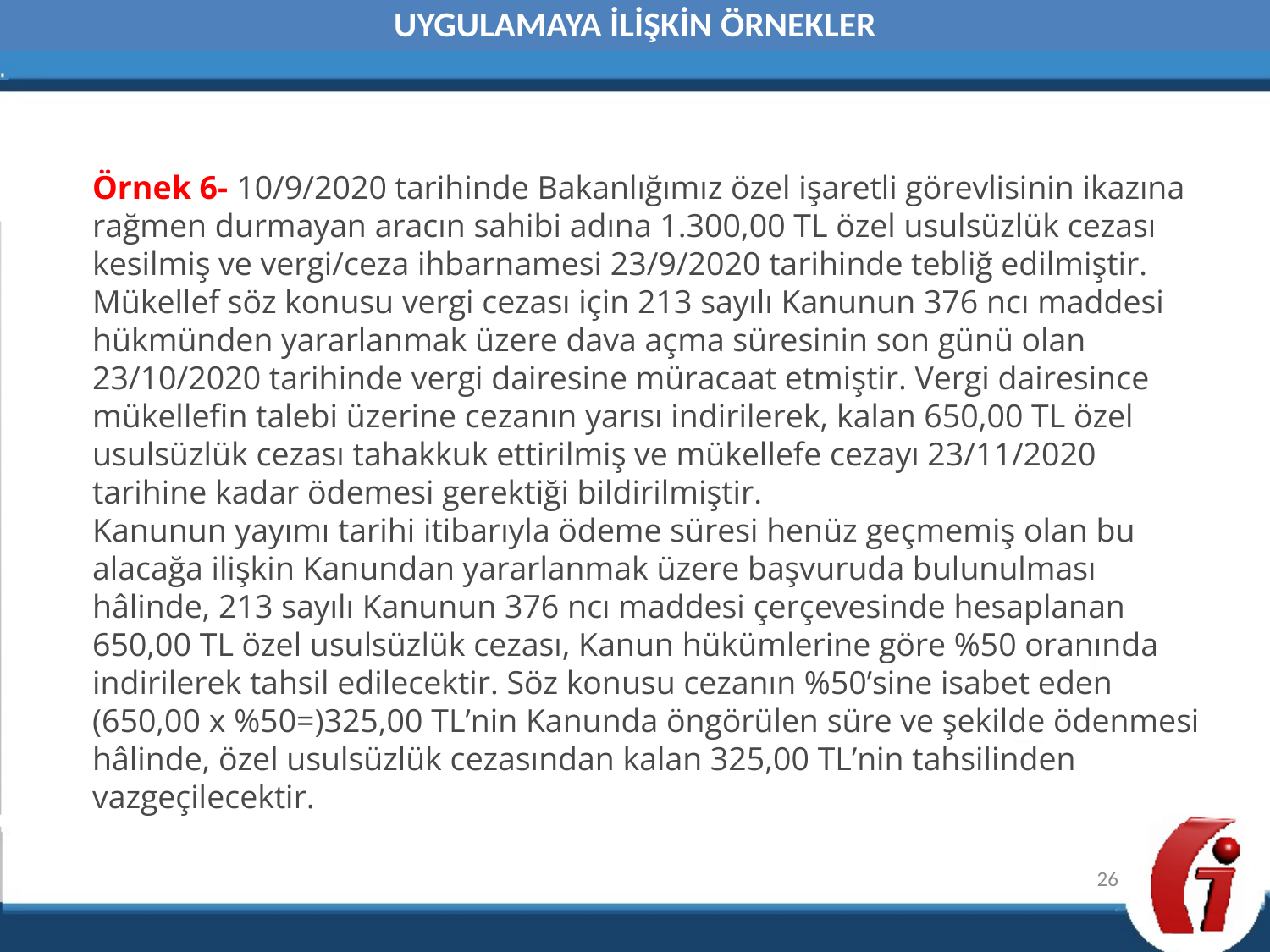

UYGULAMAYA İLİŞKİN ÖRNEKLER
Örnek 6- 10/9/2020 tarihinde Bakanlığımız özel işaretli görevlisinin ikazına rağmen durmayan aracın sahibi adına 1.300,00 TL özel usulsüzlük cezası kesilmiş ve vergi/ceza ihbarnamesi 23/9/2020 tarihinde tebliğ edilmiştir. Mükellef söz konusu vergi cezası için 213 sayılı Kanunun 376 ncı maddesi hükmünden yararlanmak üzere dava açma süresinin son günü olan 23/10/2020 tarihinde vergi dairesine müracaat etmiştir. Vergi dairesince mükellefin talebi üzerine cezanın yarısı indirilerek, kalan 650,00 TL özel usulsüzlük cezası tahakkuk ettirilmiş ve mükellefe cezayı 23/11/2020 tarihine kadar ödemesi gerektiği bildirilmiştir.
Kanunun yayımı tarihi itibarıyla ödeme süresi henüz geçmemiş olan bu alacağa ilişkin Kanundan yararlanmak üzere başvuruda bulunulması hâlinde, 213 sayılı Kanunun 376 ncı maddesi çerçevesinde hesaplanan 650,00 TL özel usulsüzlük cezası, Kanun hükümlerine göre %50 oranında indirilerek tahsil edilecektir. Söz konusu cezanın %50’sine isabet eden (650,00 x %50=)325,00 TL’nin Kanunda öngörülen süre ve şekilde ödenmesi hâlinde, özel usulsüzlük cezasından kalan 325,00 TL’nin tahsilinden vazgeçilecektir.
26